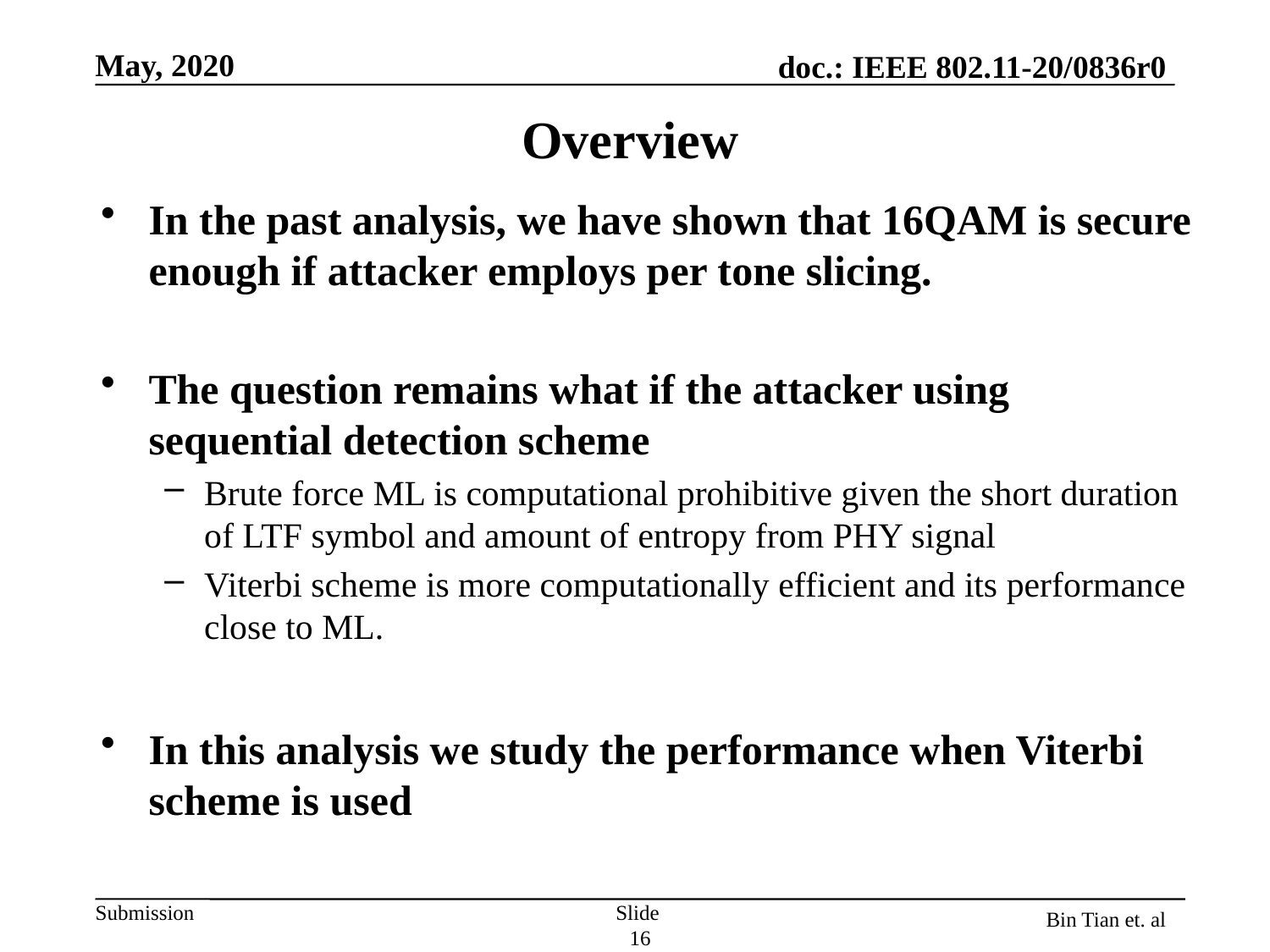

# Overview
In the past analysis, we have shown that 16QAM is secure enough if attacker employs per tone slicing.

The question remains what if the attacker using sequential detection scheme
Brute force ML is computational prohibitive given the short duration of LTF symbol and amount of entropy from PHY signal
Viterbi scheme is more computationally efficient and its performance close to ML.

In this analysis we study the performance when Viterbi scheme is used
Slide 16